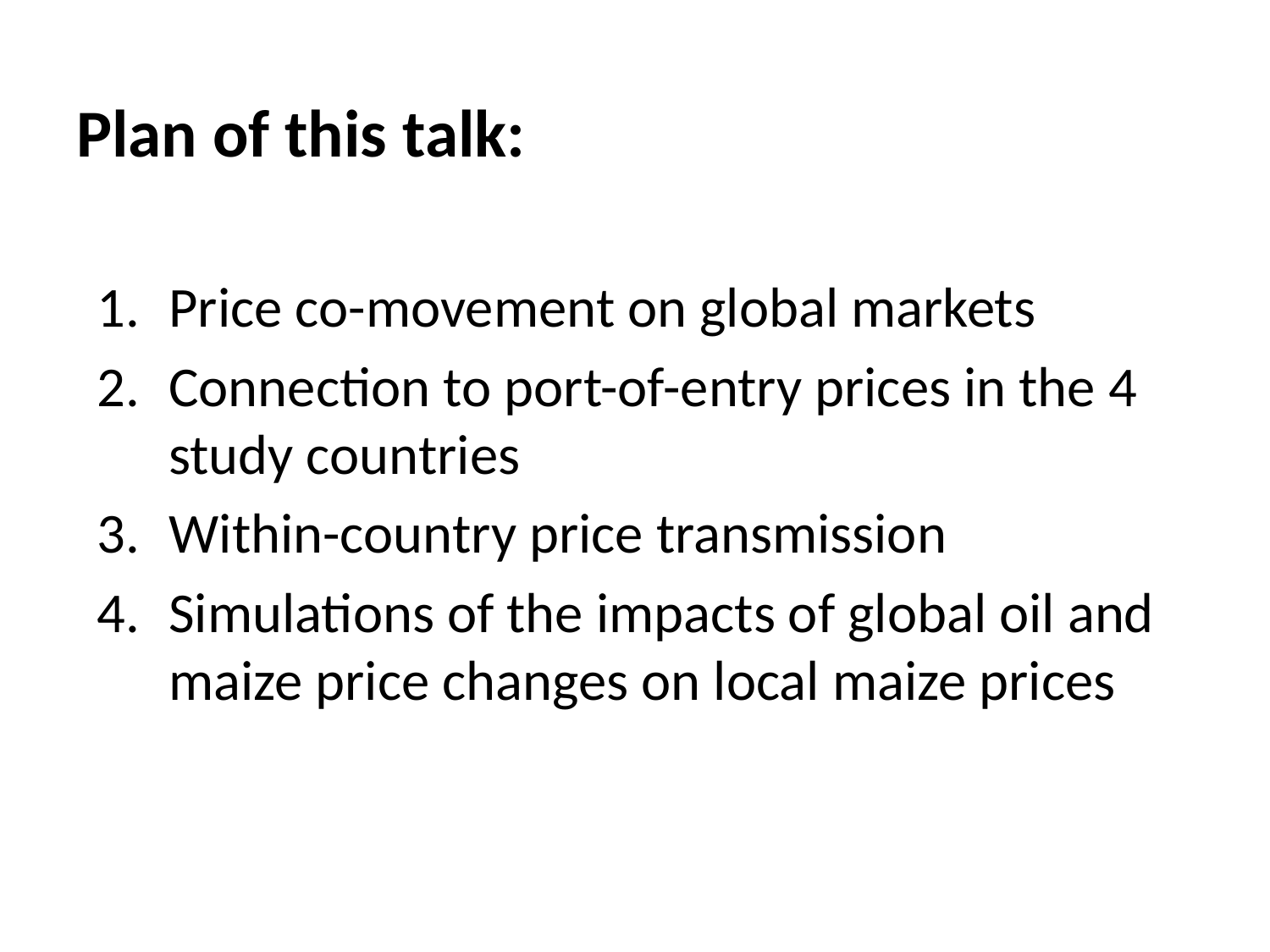

# Plan of this talk:
Price co-movement on global markets
Connection to port-of-entry prices in the 4 study countries
Within-country price transmission
Simulations of the impacts of global oil and maize price changes on local maize prices